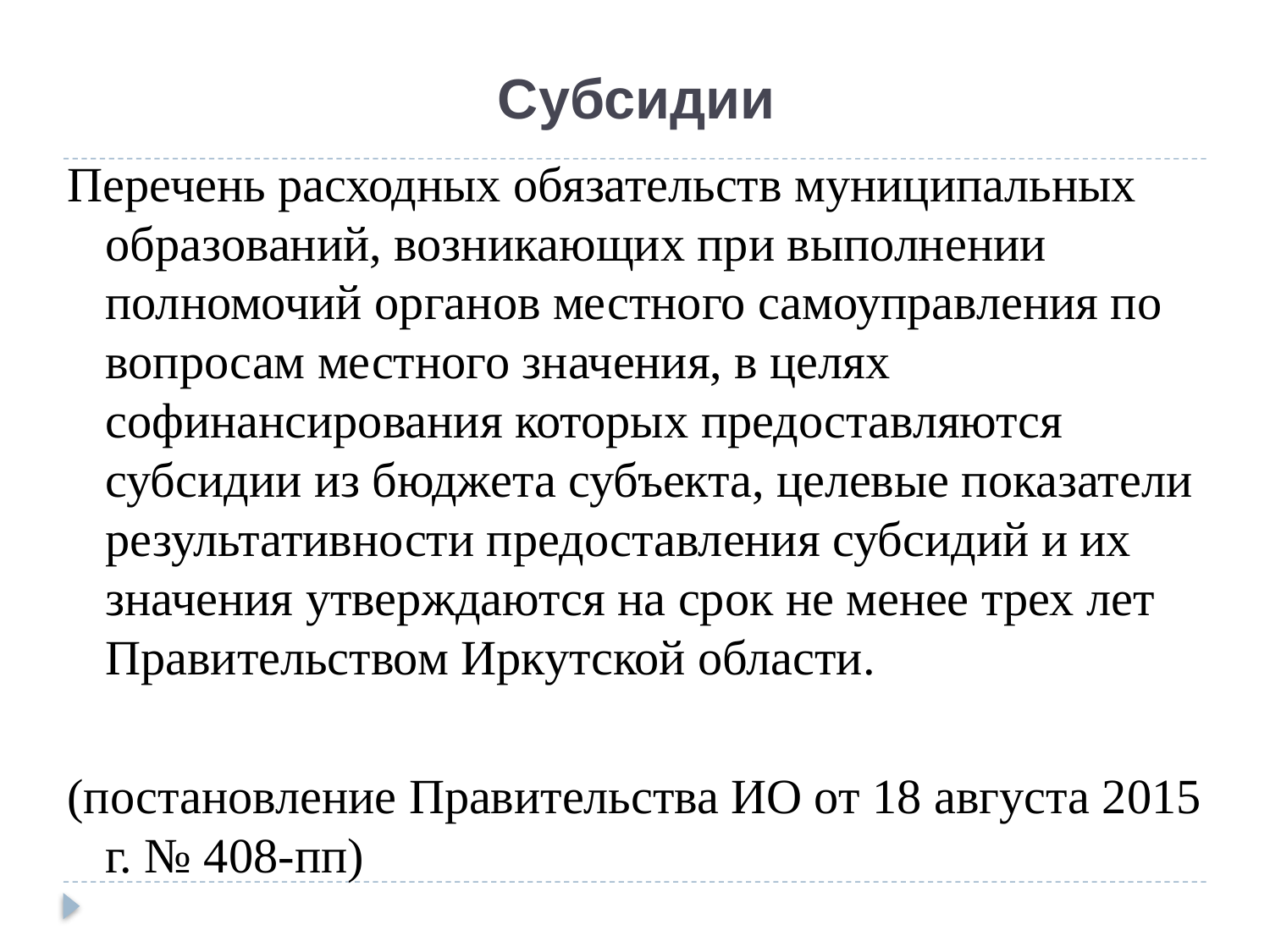

# Субсидии
Перечень расходных обязательств муниципальных образований, возникающих при выполнении полномочий органов местного самоуправления по вопросам местного значения, в целях софинансирования которых предоставляются субсидии из бюджета субъекта, целевые показатели результативности предоставления субсидий и их значения утверждаются на срок не менее трех лет Правительством Иркутской области.

(постановление Правительства ИО от 18 августа 2015 г. № 408-пп)